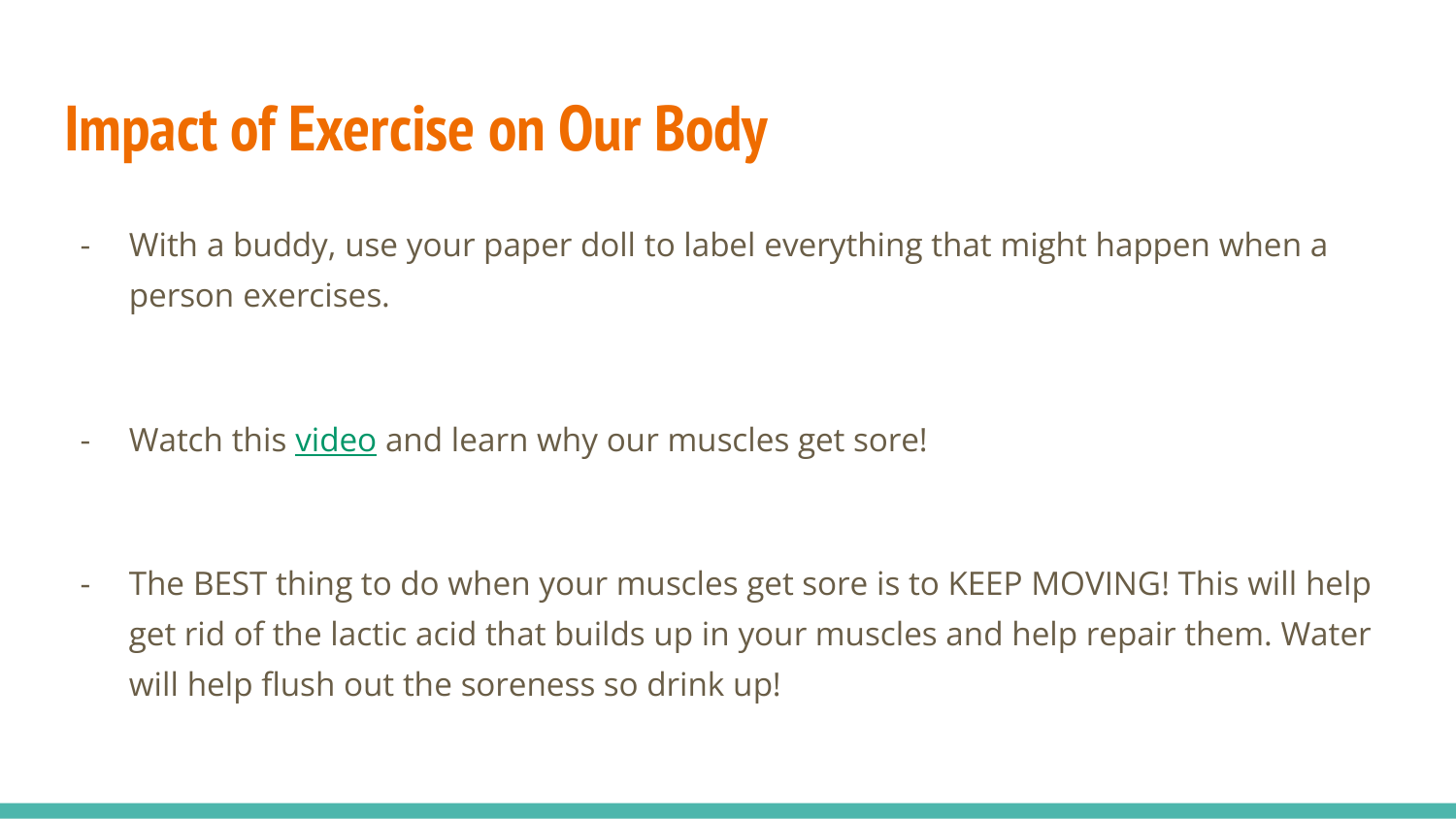

# Impact of Exercise on Our Body
With a buddy, use your paper doll to label everything that might happen when a person exercises.

Watch this video and learn why our muscles get sore!

The BEST thing to do when your muscles get sore is to KEEP MOVING! This will help get rid of the lactic acid that builds up in your muscles and help repair them. Water will help flush out the soreness so drink up!